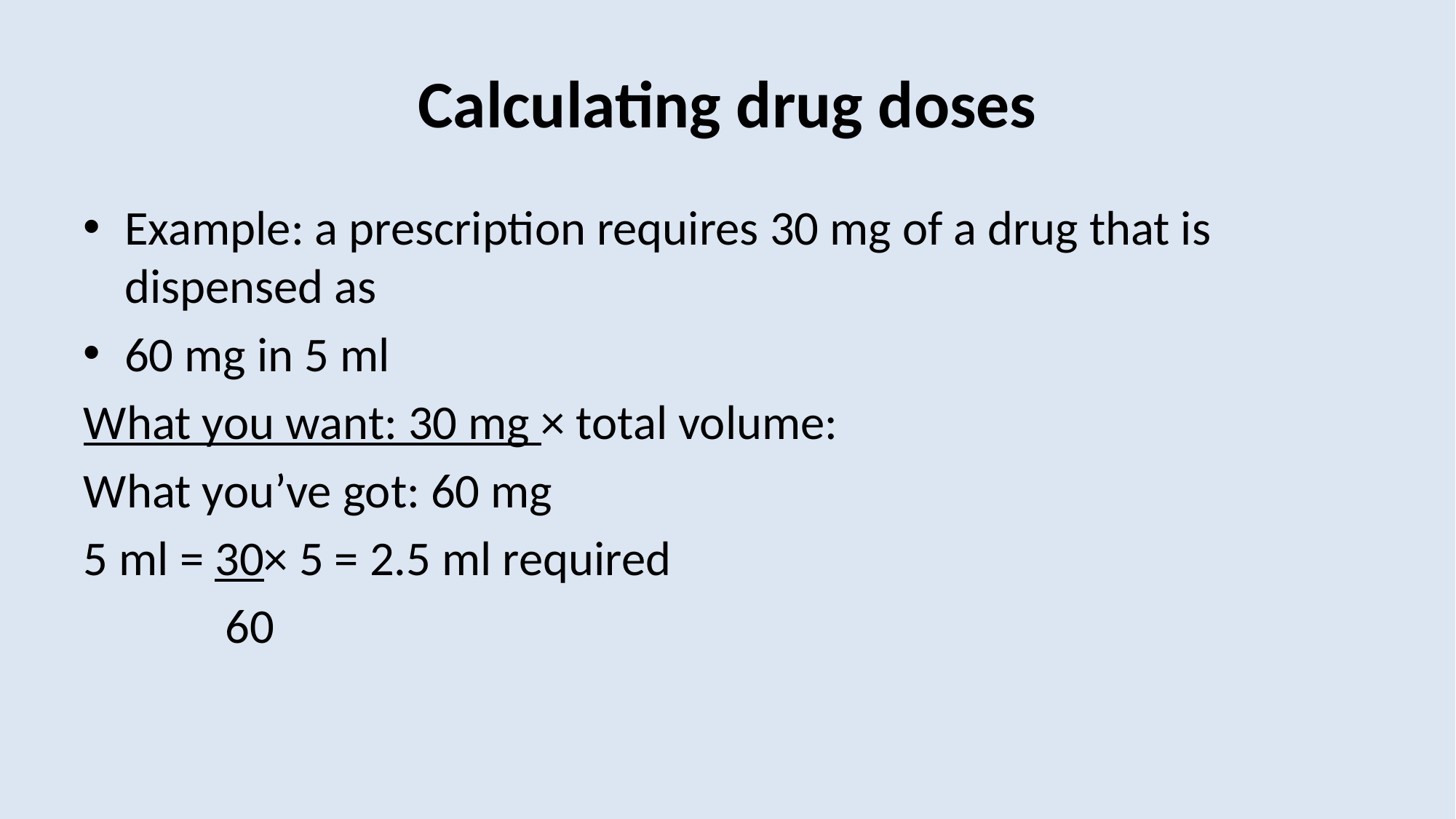

# Calculating drug doses
Example: a prescription requires 30 mg of a drug that is dispensed as
60 mg in 5 ml
What you want: 30 mg × total volume:
What you’ve got: 60 mg
5 ml = 30× 5 = 2.5 ml required
             60